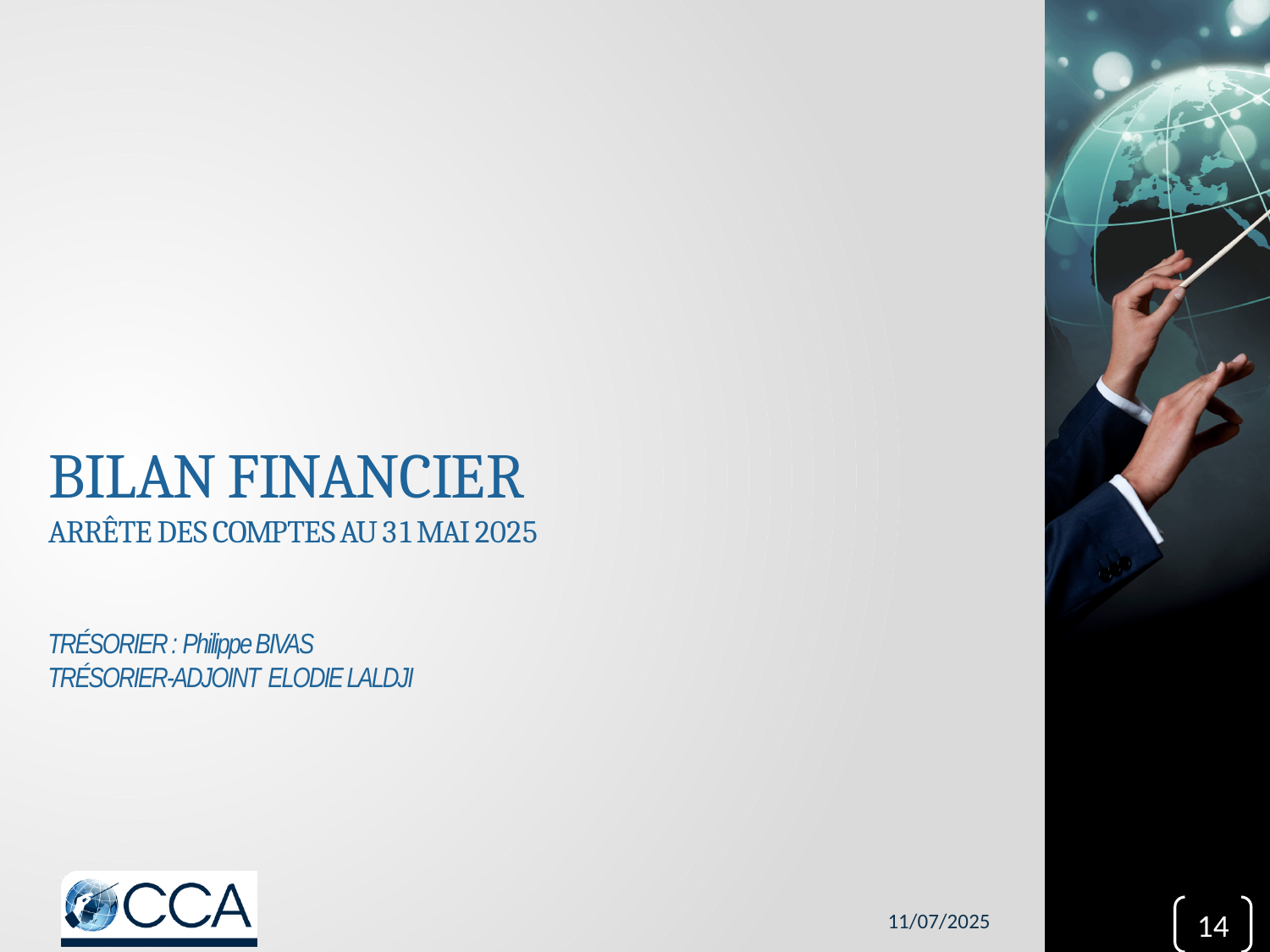

# bilan financier arrête des comptes au 31 mai 2025 trésorier : Philippe BIVAS trésorier-adjoint  Elodie LALDJI
11/07/2025
14